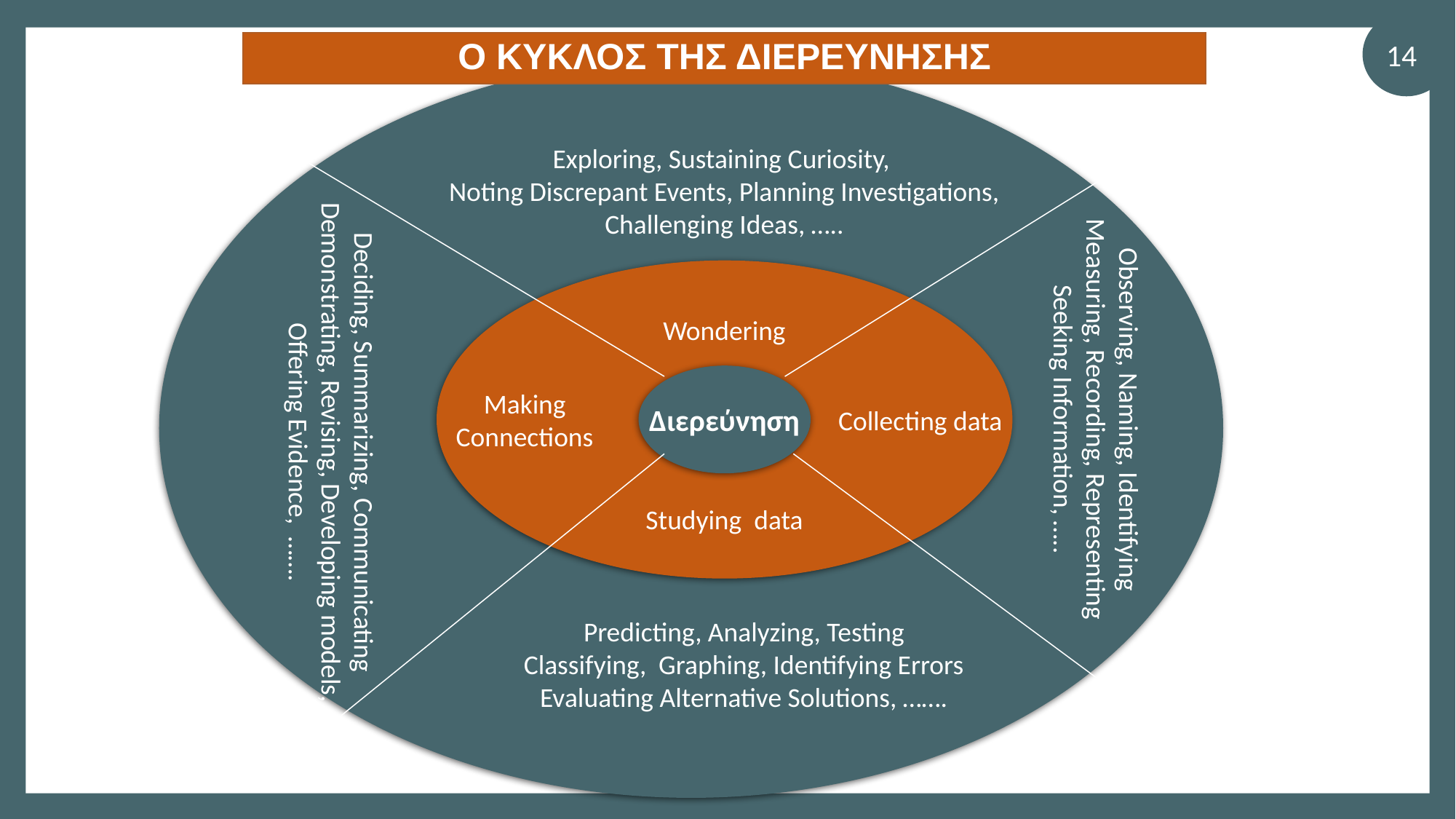

Ο ΚΥΚΛΟΣ ΤΗΣ ΔΙΕΡΕΥΝΗΣΗΣ
14

Exploring, Sustaining Curiosity,
Noting Discrepant Events, Planning Investigations,
Challenging Ideas, …..

Wondering
Observing, Naming, Identifying
Measuring, Recording, Representing
Seeking Information, …..

Making
Connections
Διερεύνηση
Collecting data
Deciding, Summarizing, Communicating
Demonstrating, Revising, Developing models,
Offering Evidence,  …….

Studying  data
Predicting, Analyzing, Testing
Classifying,  Graphing, Identifying Errors
Evaluating Alternative Solutions, …….